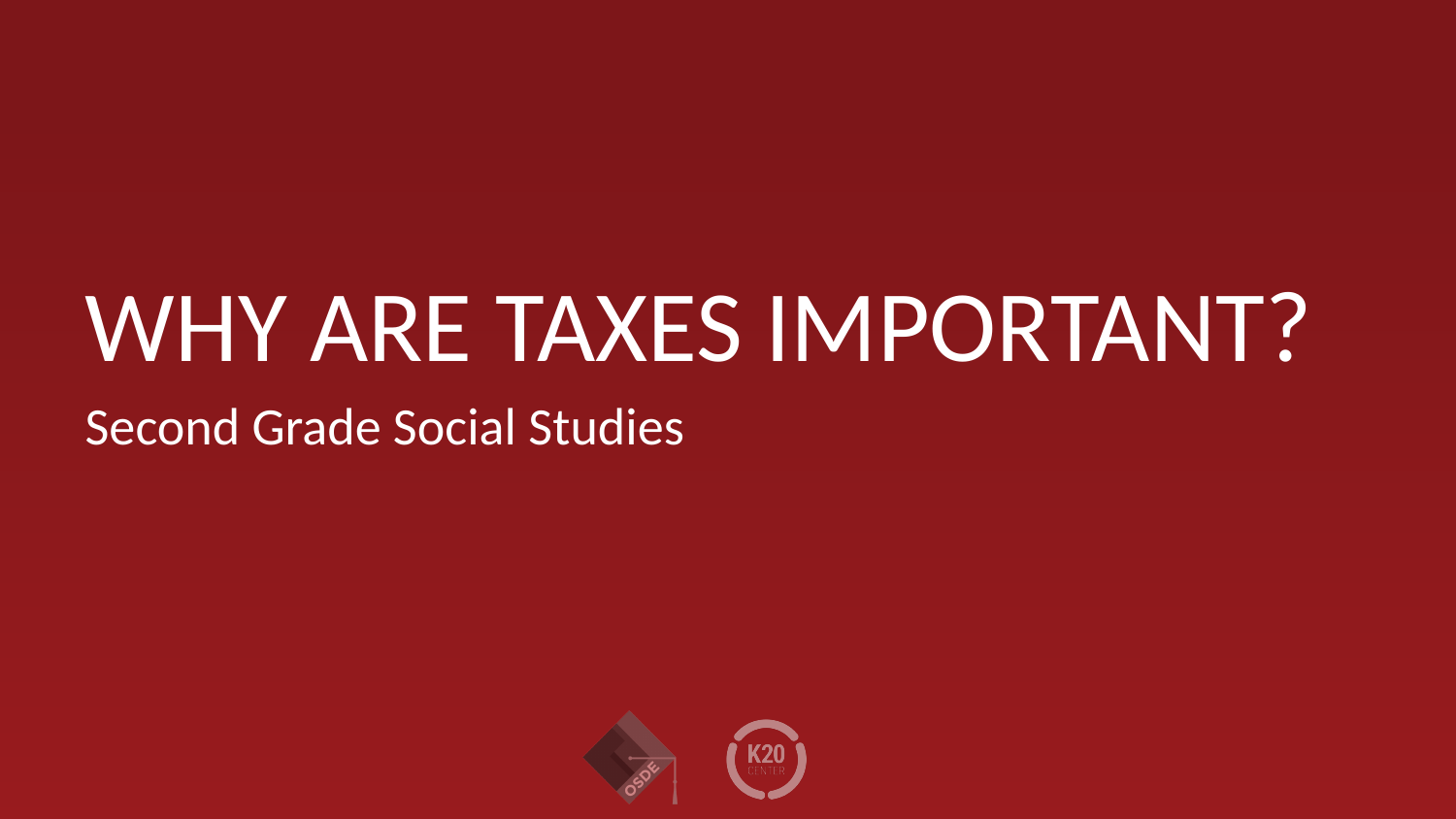

# WHY ARE TAXES IMPORTANT?
Second Grade Social Studies